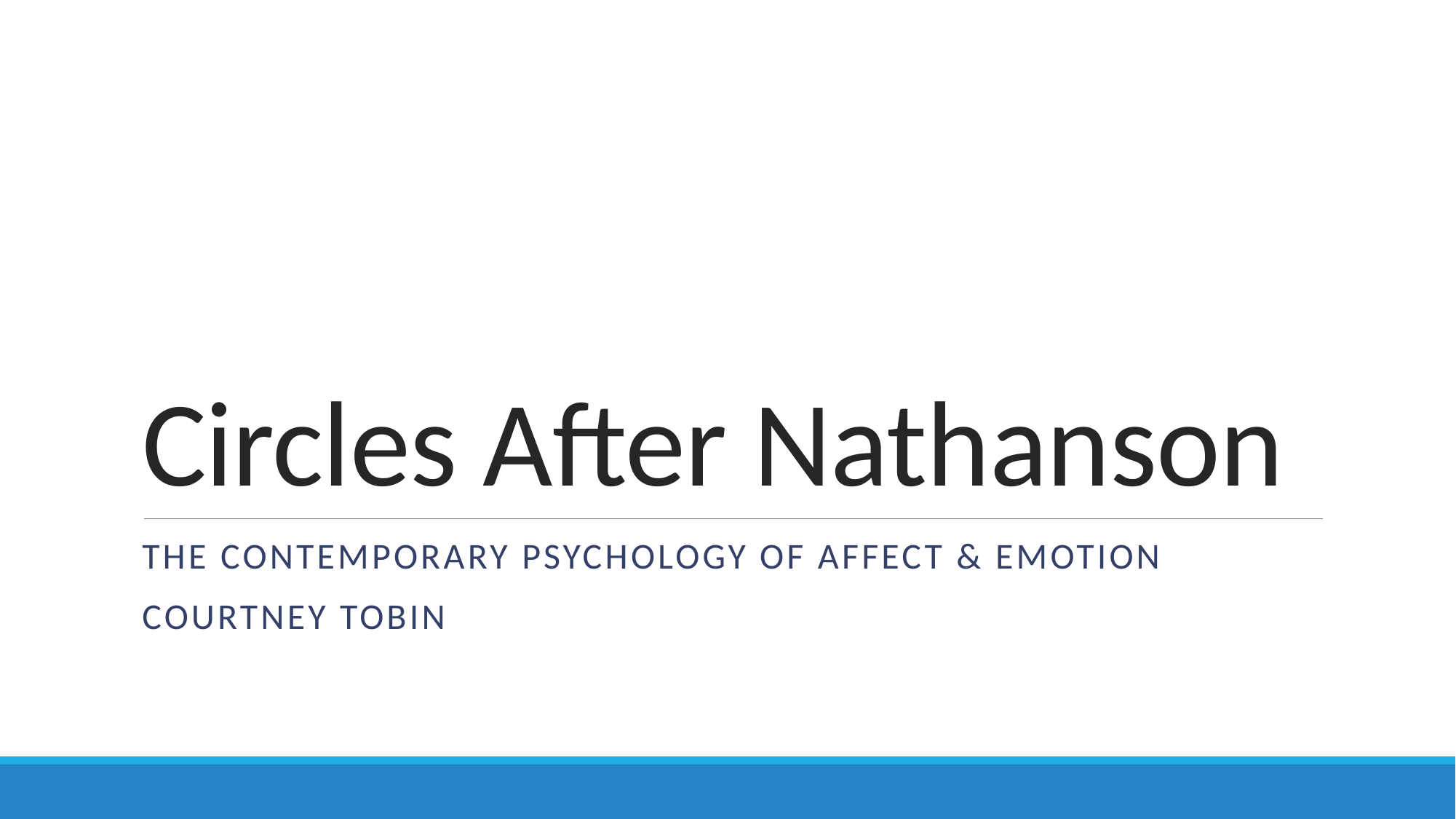

# Circles After Nathanson
The Contemporary Psychology of Affect & Emotion
Courtney tobin